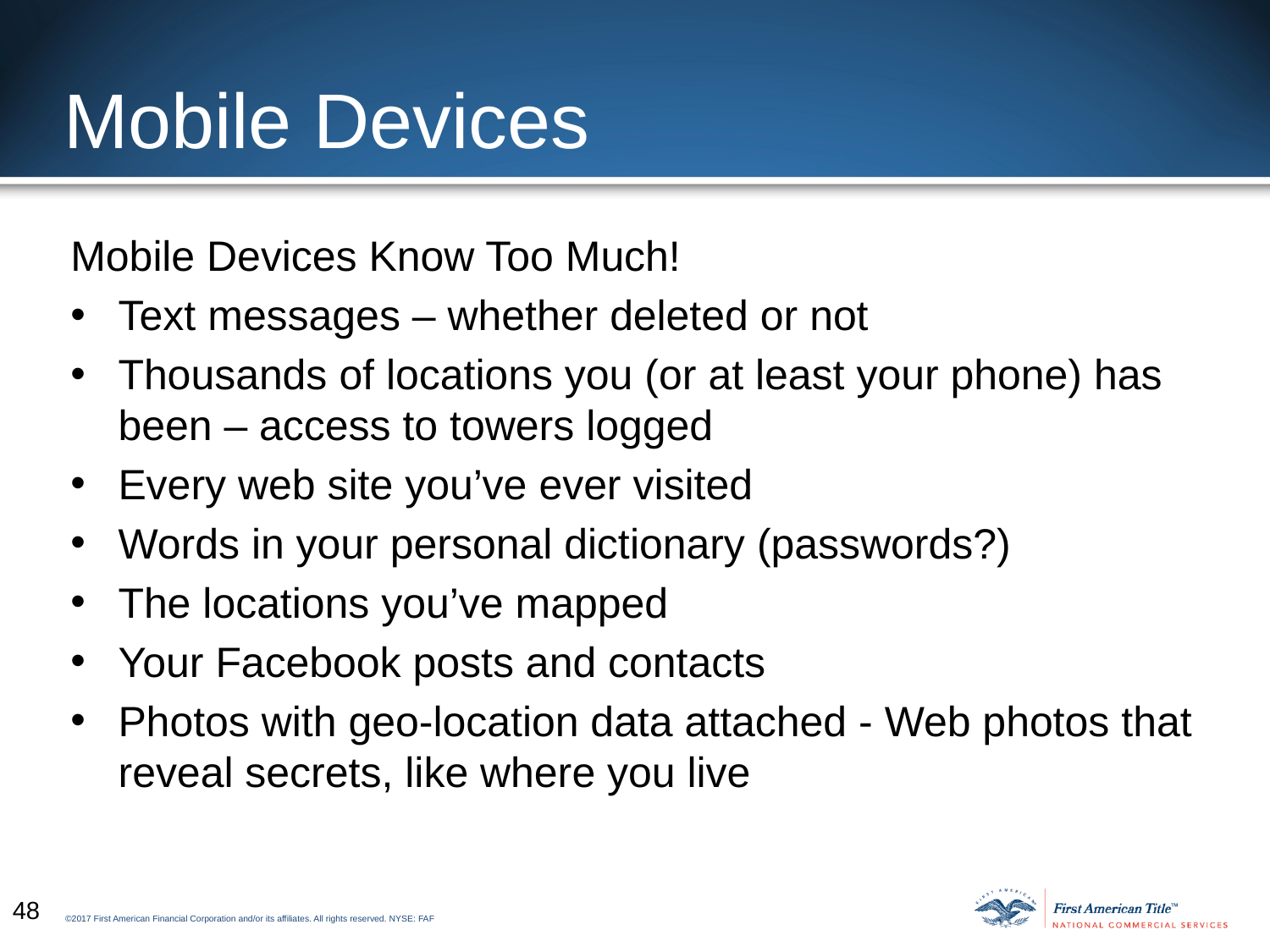

# Mobile Devices
Mobile Devices Know Too Much!
Text messages – whether deleted or not
Thousands of locations you (or at least your phone) has been – access to towers logged
Every web site you’ve ever visited
Words in your personal dictionary (passwords?)
The locations you’ve mapped
Your Facebook posts and contacts
Photos with geo-location data attached - Web photos that reveal secrets, like where you live
48